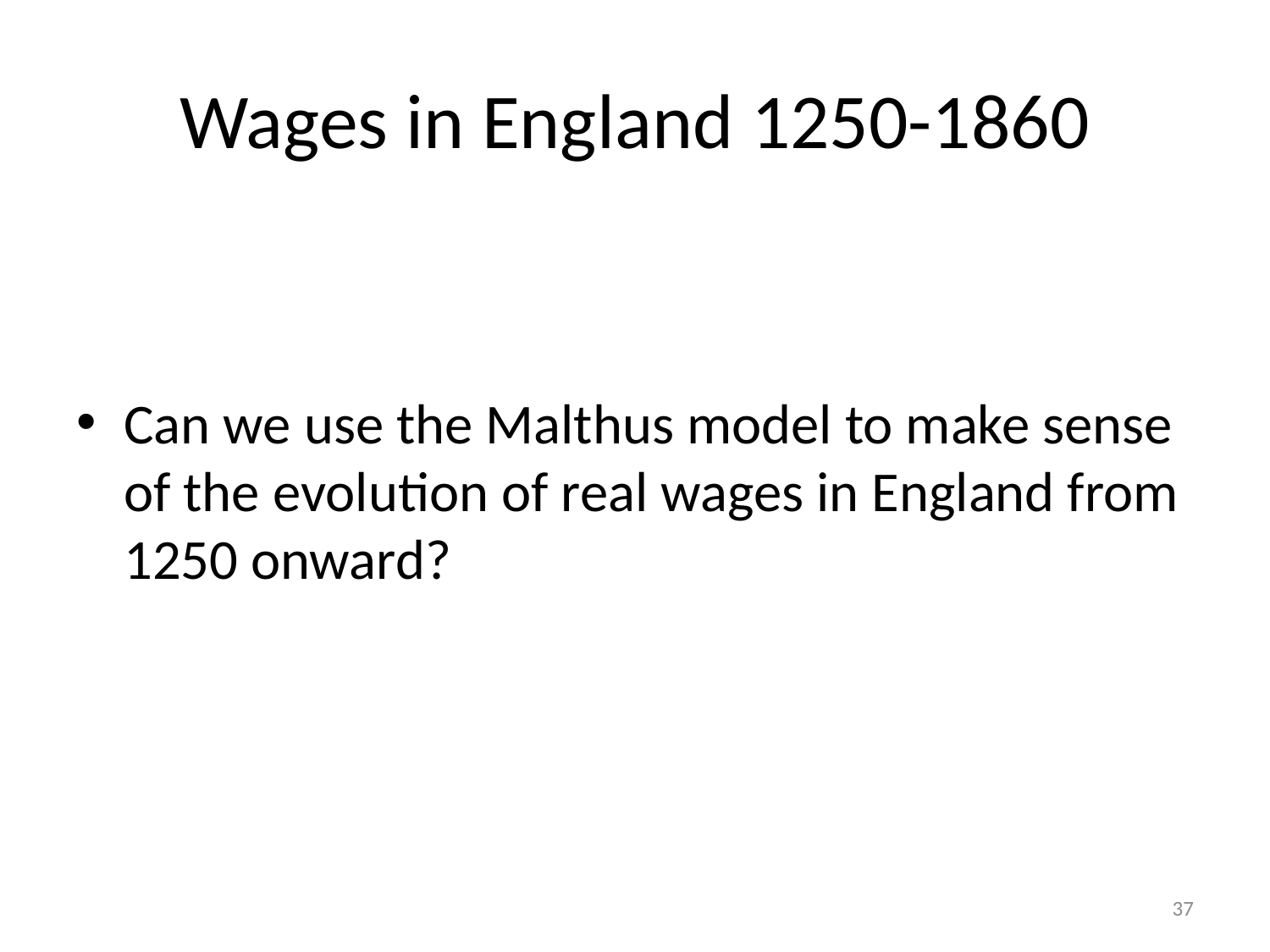

# Wages in England 1250-1860
Can we use the Malthus model to make sense of the evolution of real wages in England from 1250 onward?
37